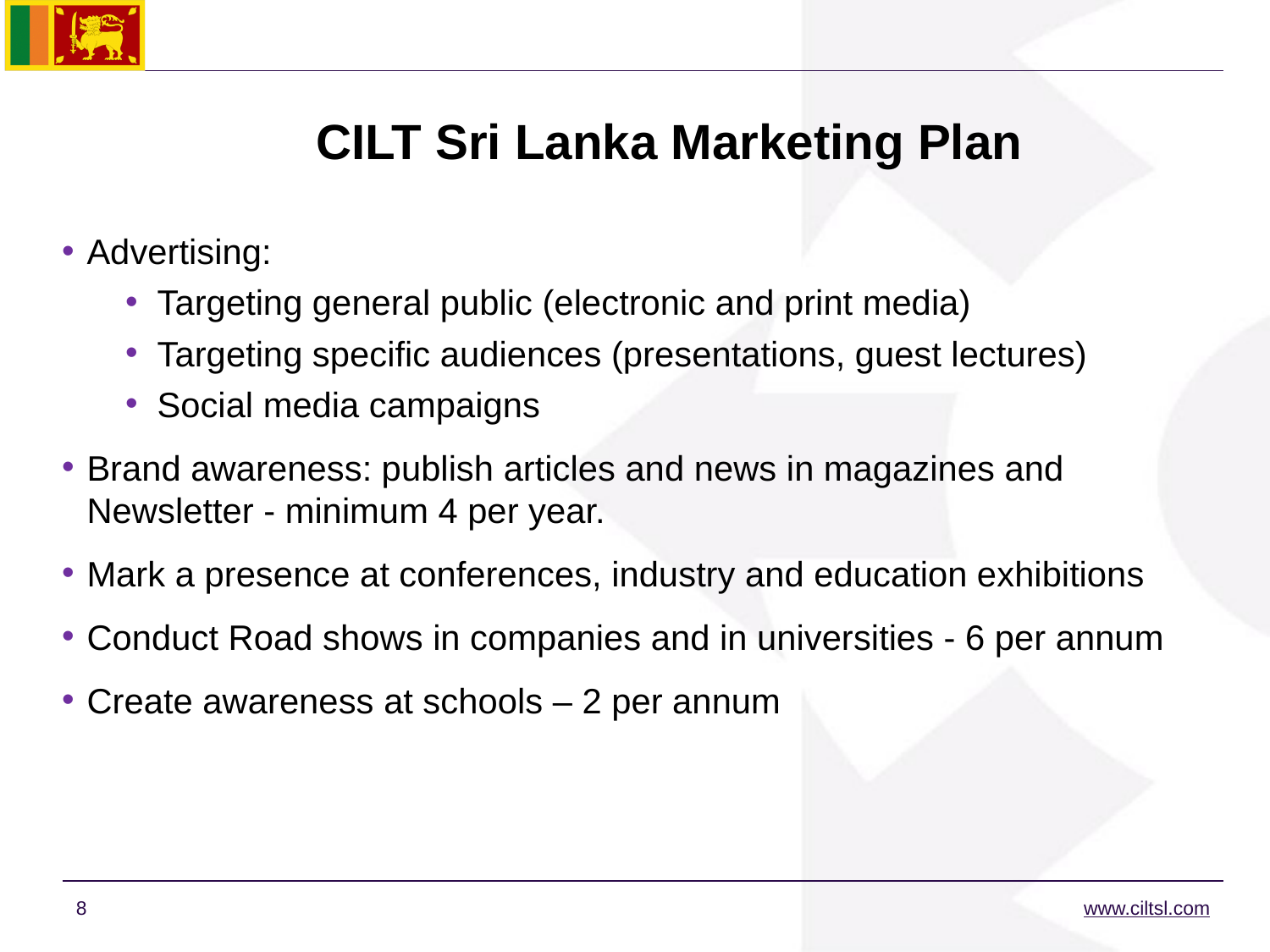

# CILT Sri Lanka Marketing Plan
Advertising:
Targeting general public (electronic and print media)
Targeting specific audiences (presentations, guest lectures)
Social media campaigns
Brand awareness: publish articles and news in magazines and
Newsletter - minimum 4 per year.
Mark a presence at conferences, industry and education exhibitions
Conduct Road shows in companies and in universities - 6 per annum
Create awareness at schools – 2 per annum

8
www.ciltsl.com